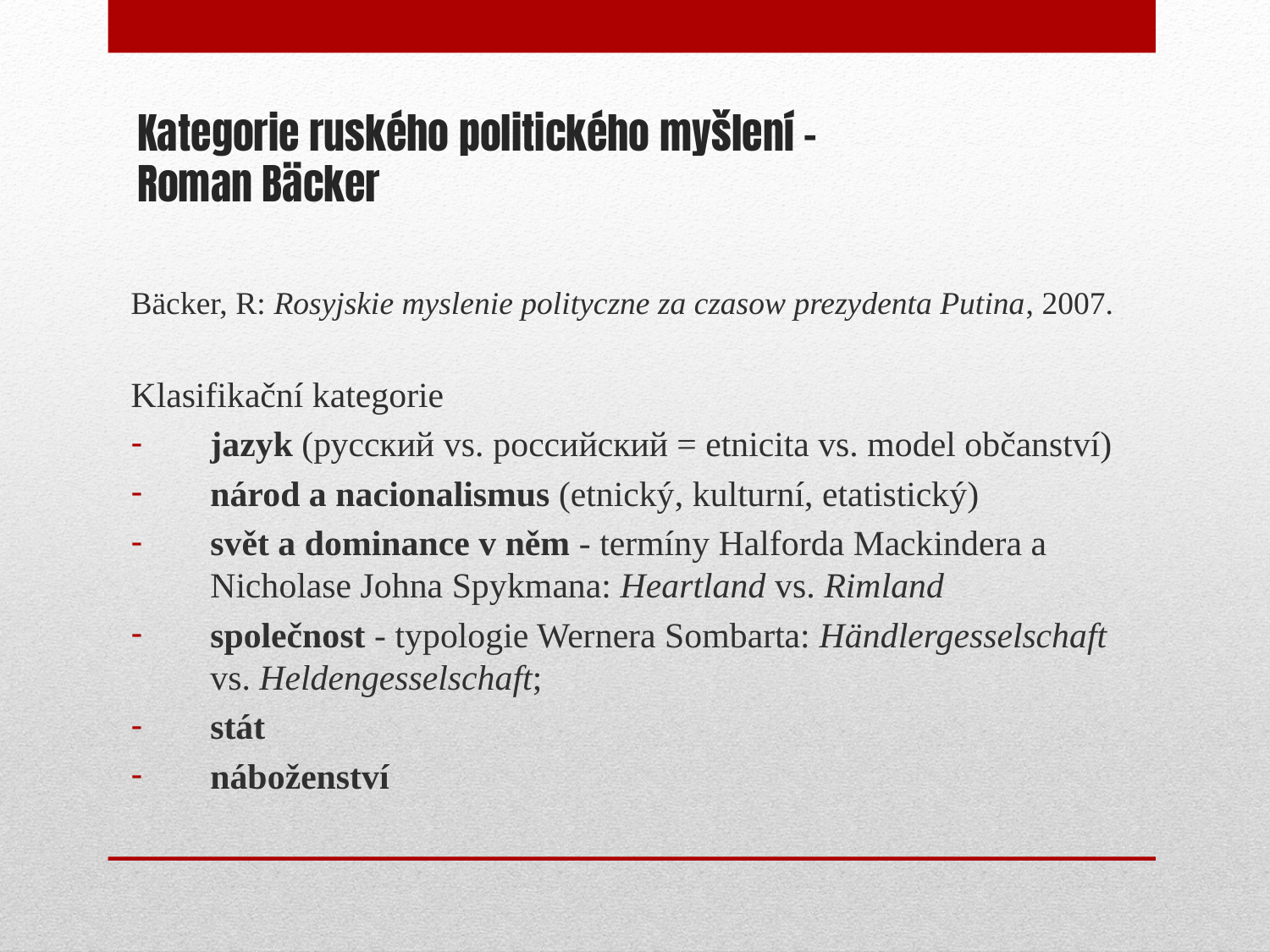

# Kategorie ruského politického myšlení – Roman Bäcker

Bäcker, R: Rosyjskie myslenie polityczne za czasow prezydenta Putina, 2007.

Klasifikační kategorie
jazyk (русский vs. рoссийский = etnicita vs. model občanství)
národ a nacionalismus (etnický, kulturní, etatistický)
svět a dominance v něm - termíny Halforda Mackindera a Nicholase Johna Spykmana: Heartland vs. Rimland
společnost - typologie Wernera Sombarta: Händlergesselschaft vs. Heldengesselschaft;
stát
náboženství